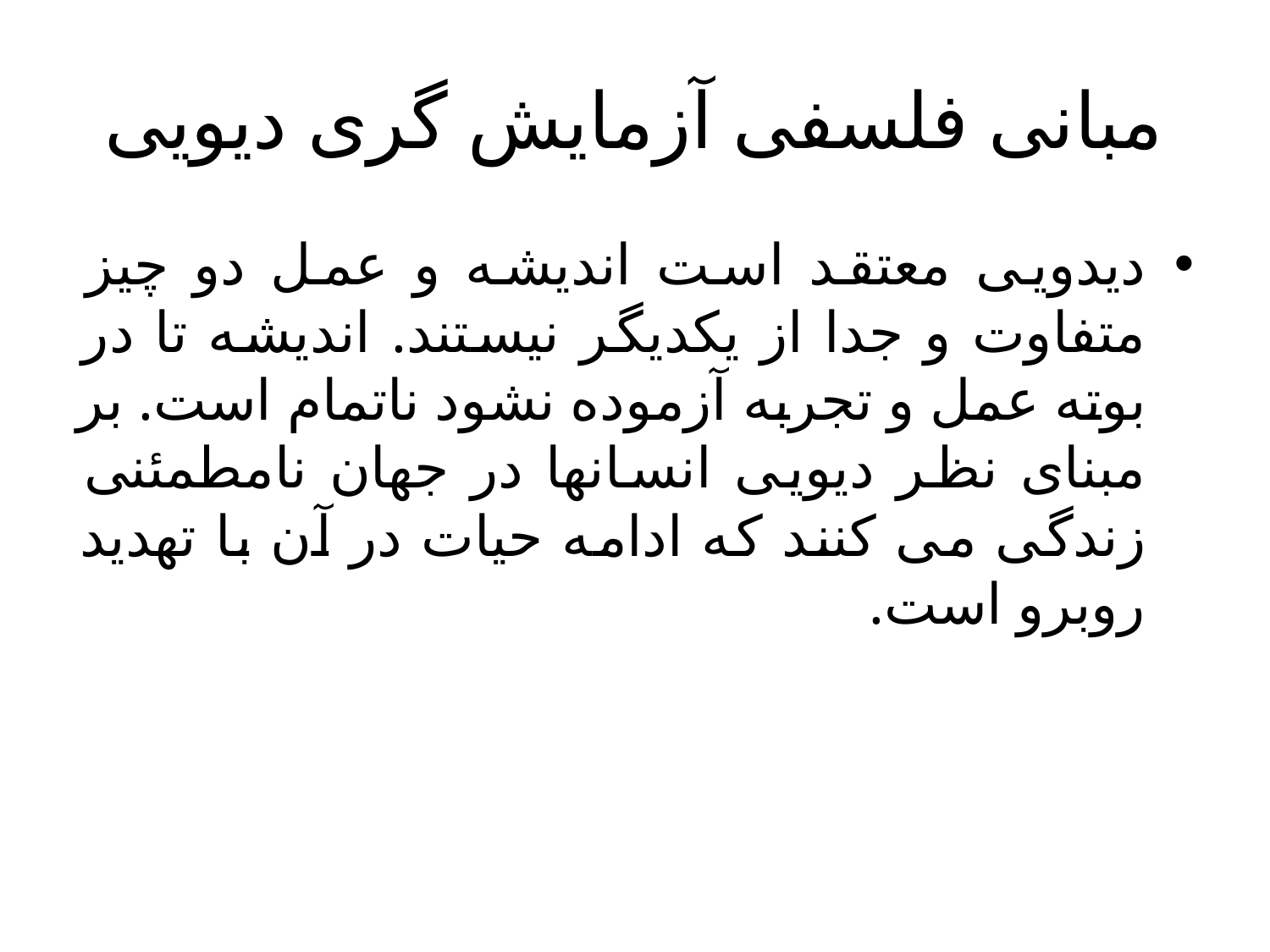

# مبانی فلسفی آزمایش گری دیویی
دیدویی معتقد است اندیشه و عمل دو چیز متفاوت و جدا از یکدیگر نیستند. اندیشه تا در بوته عمل و تجربه آزموده نشود ناتمام است. بر مبنای نظر دیویی انسانها در جهان نامطمئنی زندگی می کنند که ادامه حیات در آن با تهدید روبرو است.